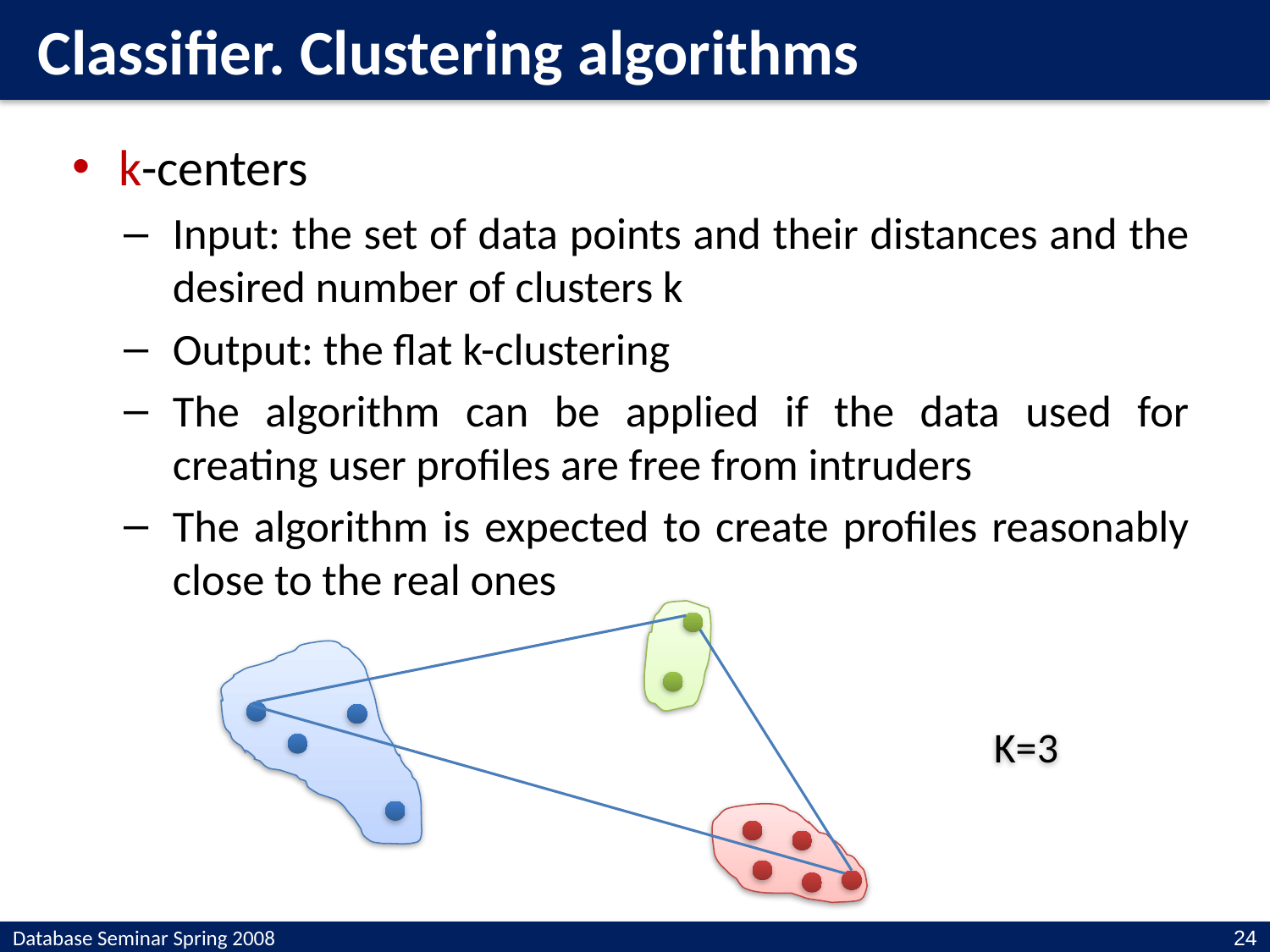

Classifier. Clustering algorithms

k-centers
Input: the set of data points and their distances and the desired number of clusters k
Output: the ﬂat k-clustering
The algorithm can be applied if the data used for creating user profiles are free from intruders
The algorithm is expected to create profiles reasonably close to the real ones

K=3

Database Seminar Spring 2008
24